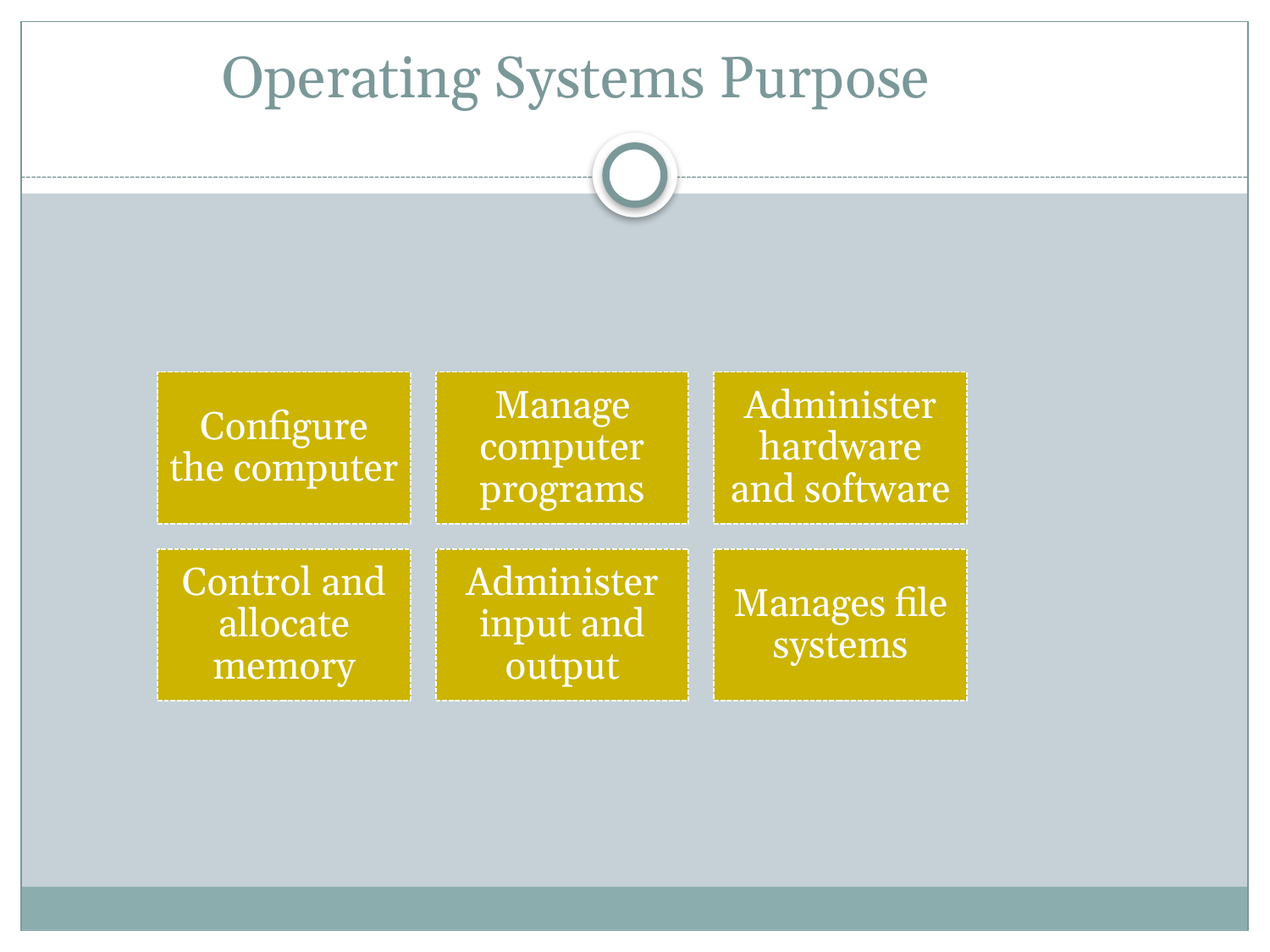

# Operating Systems Purpose
Configure the computer
Manage computer programs
Administer hardware and software
Control and allocate memory
Administer input and output
Manages file systems